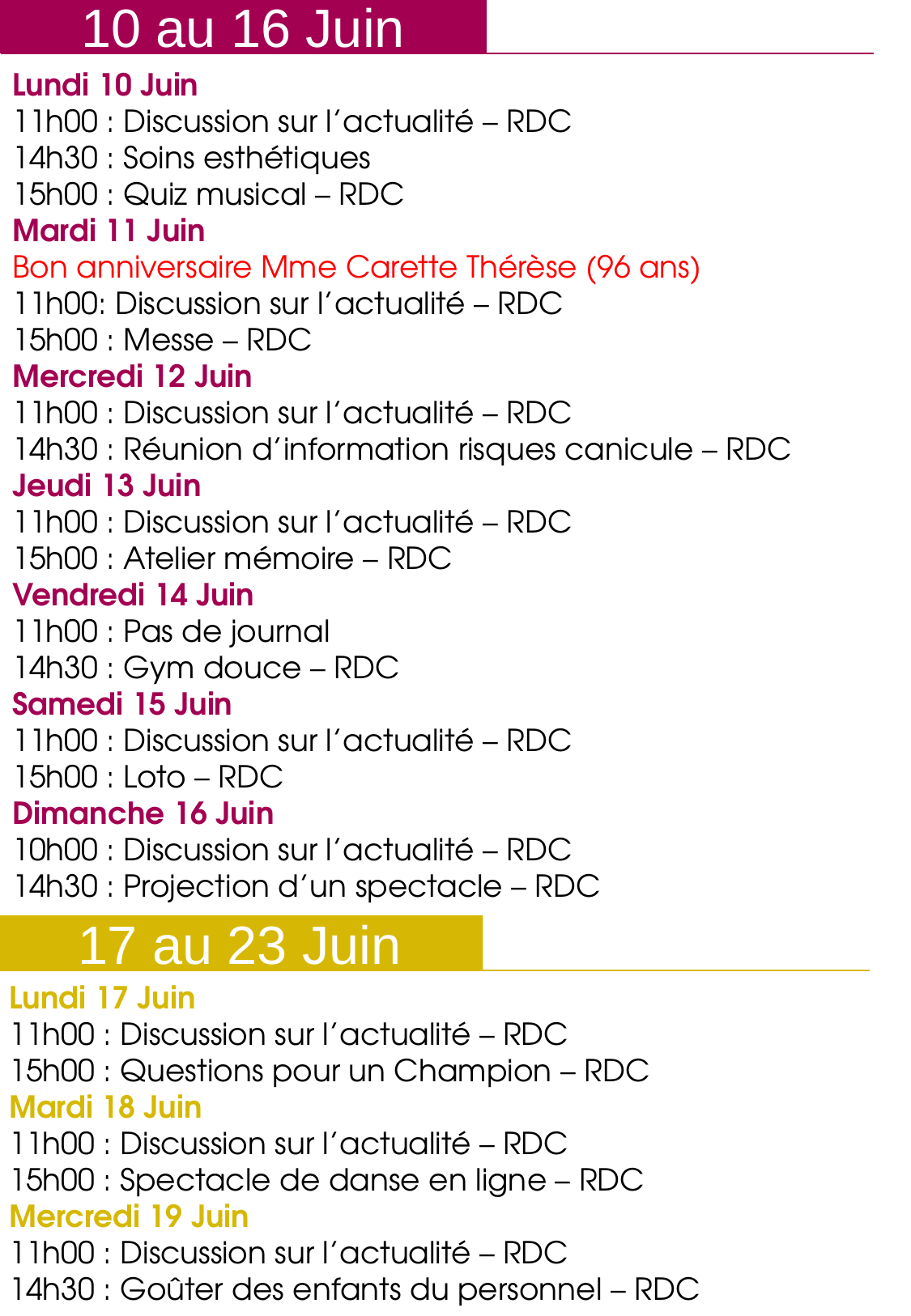

10 au 16 Juin
Lundi 10 Juin
11h00 : Discussion sur l’actualité – RDC
14h30 : Soins esthétiques
15h00 : Quiz musical – RDC
Mardi 11 Juin
Bon anniversaire Mme Carette Thérèse (96 ans)
11h00: Discussion sur l’actualité – RDC
15h00 : Messe – RDC
Mercredi 12 Juin
11h00 : Discussion sur l’actualité – RDC
14h30 : Réunion d’information risques canicule – RDC
Jeudi 13 Juin
11h00 : Discussion sur l’actualité – RDC
15h00 : Atelier mémoire – RDC
Vendredi 14 Juin
11h00 : Pas de journal
14h30 : Gym douce – RDC
Samedi 15 Juin
11h00 : Discussion sur l’actualité – RDC
15h00 : Loto – RDC
Dimanche 16 Juin
10h00 : Discussion sur l’actualité – RDC
14h30 : Projection d’un spectacle – RDC
17 au 23 Juin
Lundi 17 Juin
11h00 : Discussion sur l’actualité – RDC
15h00 : Questions pour un Champion – RDC
Mardi 18 Juin
11h00 : Discussion sur l’actualité – RDC
15h00 : Spectacle de danse en ligne – RDC
Mercredi 19 Juin
11h00 : Discussion sur l’actualité – RDC
14h30 : Goûter des enfants du personnel – RDC